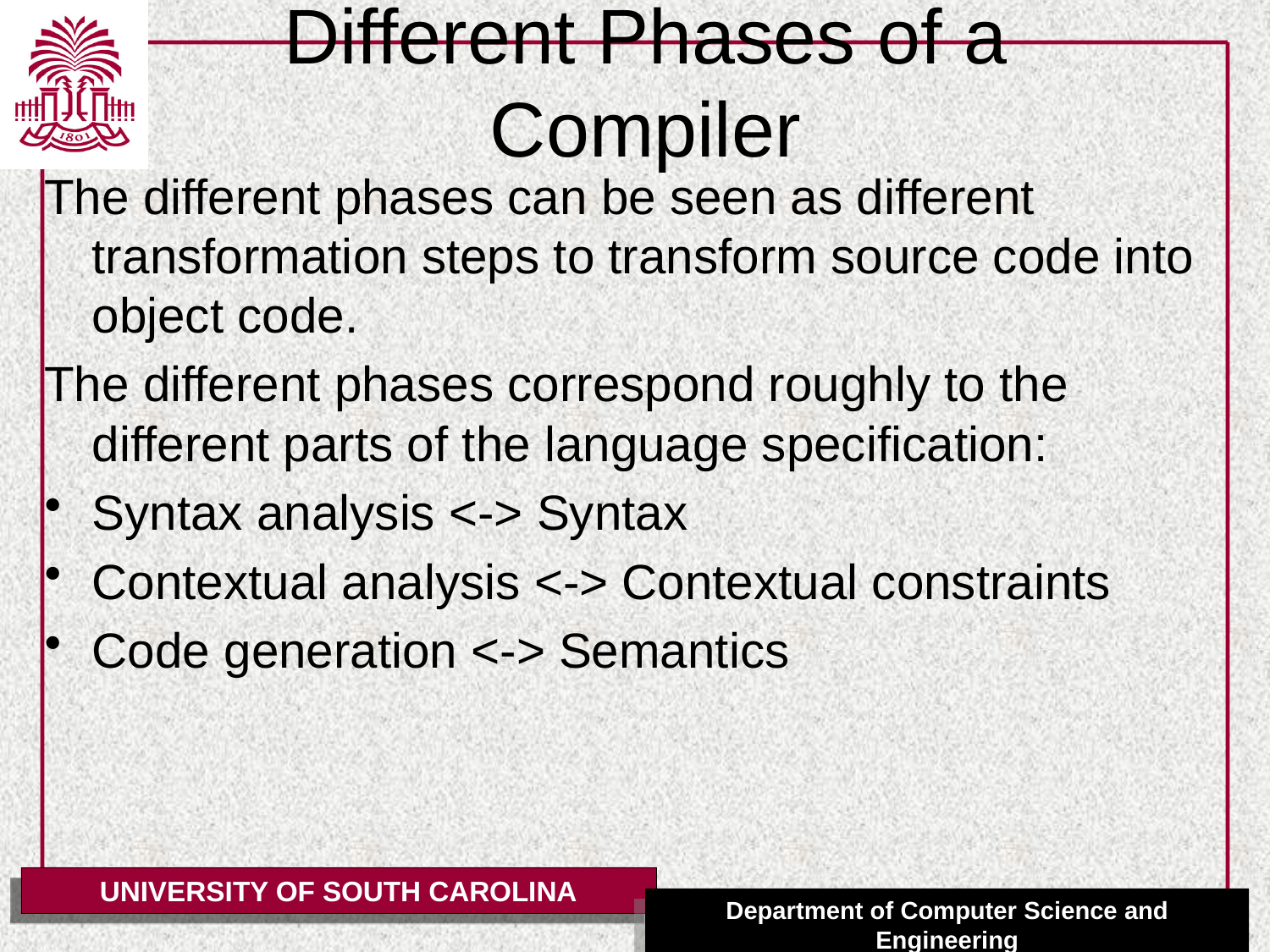

# Different Phases of a Compiler
The different phases can be seen as different transformation steps to transform source code into object code.
The different phases correspond roughly to the different parts of the language specification:
Syntax analysis <-> Syntax
Contextual analysis <-> Contextual constraints
Code generation <-> Semantics